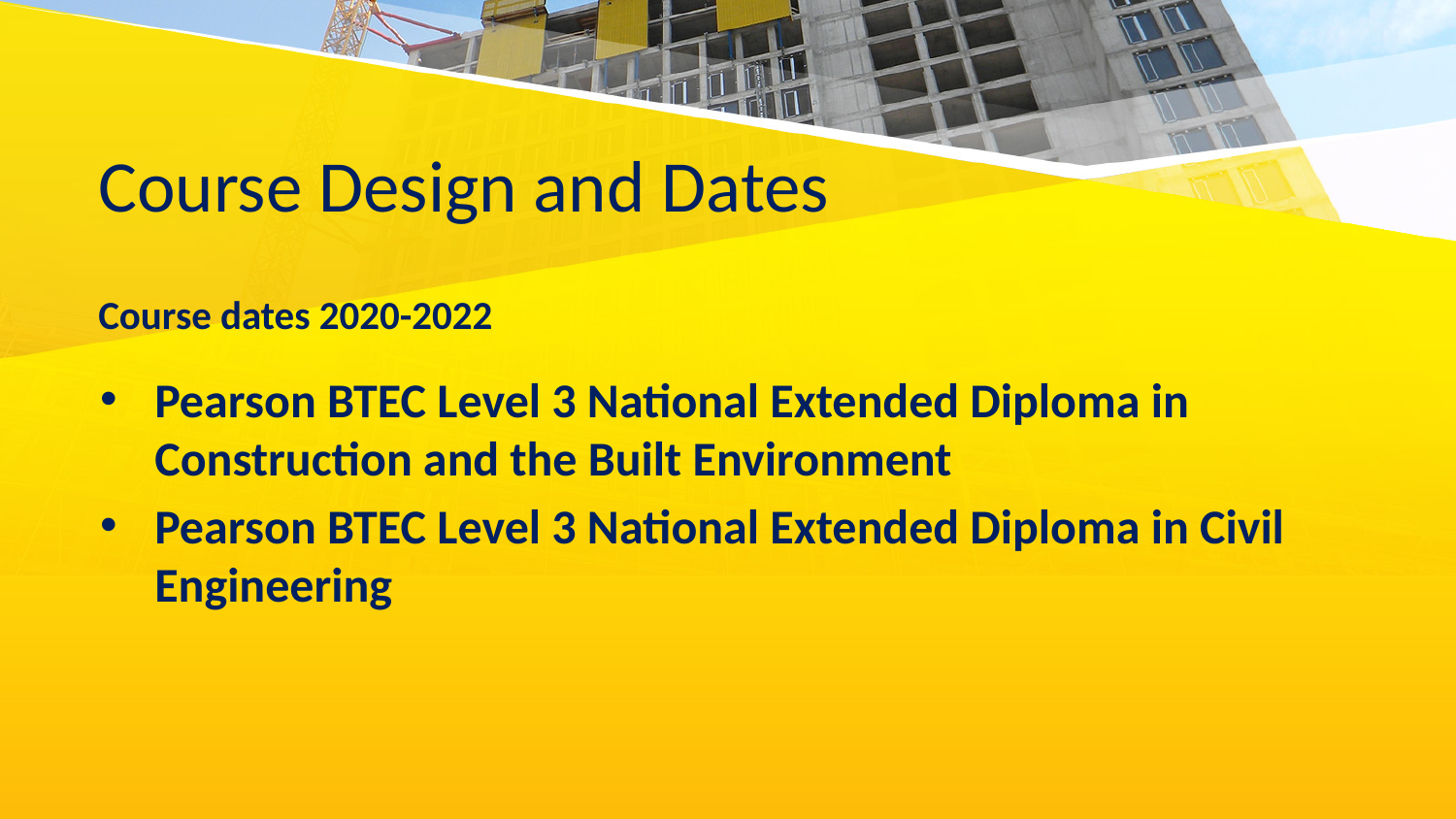

# Course Design and Dates

Course dates 2020-2022

Pearson BTEC Level 3 National Extended Diploma in Construction and the Built Environment
Pearson BTEC Level 3 National Extended Diploma in Civil Engineering